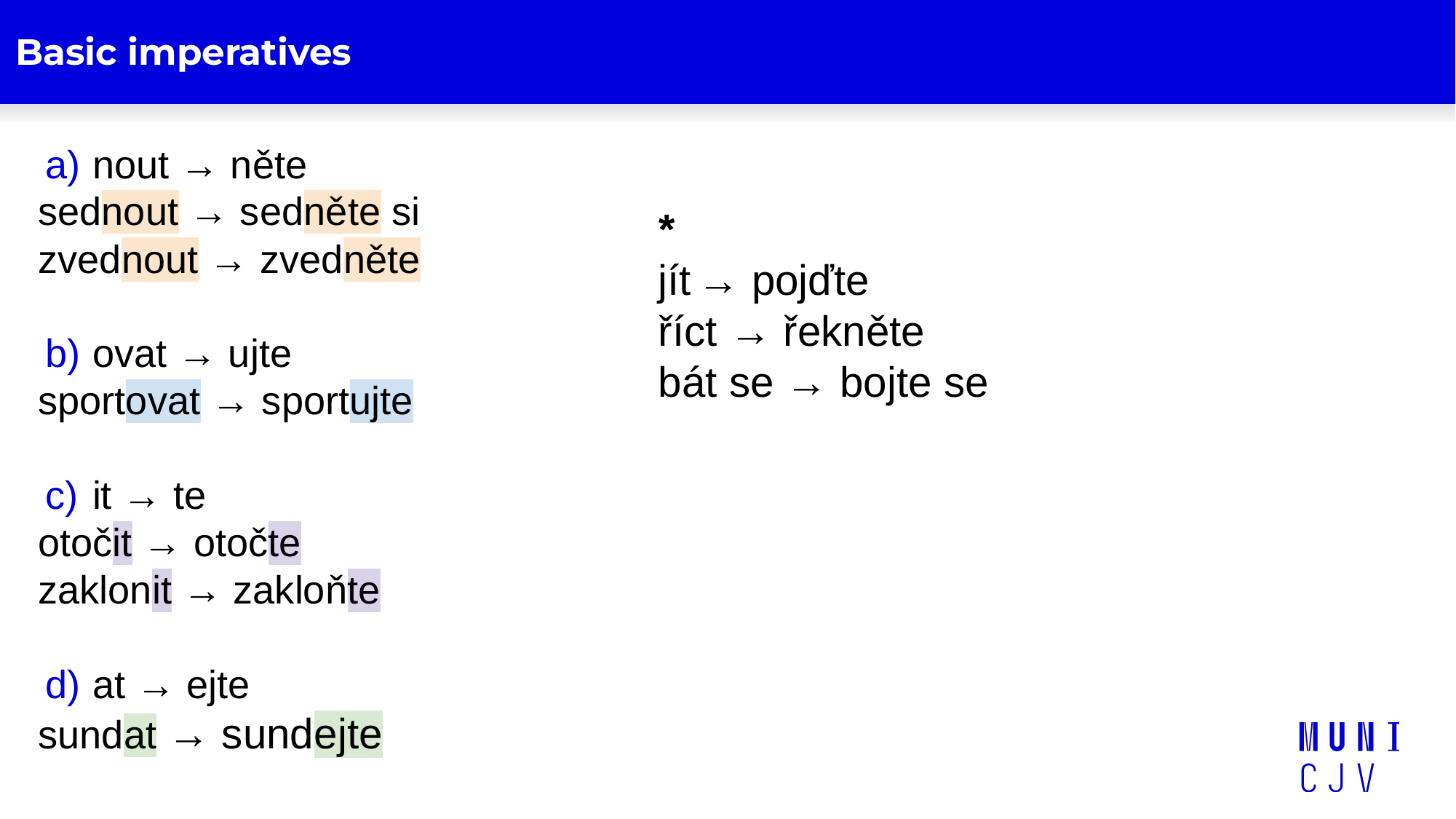

# Basic imperatives
nout → něte
sednout → sedněte si
zvednout → zvedněte

ovat → ujte
sportovat → sportujte

it → te
otočit → otočte
zaklonit → zakloňte

at → ejte
sundat → sundejte

*
jít → pojďte
říct → řekněte
bát se → bojte se